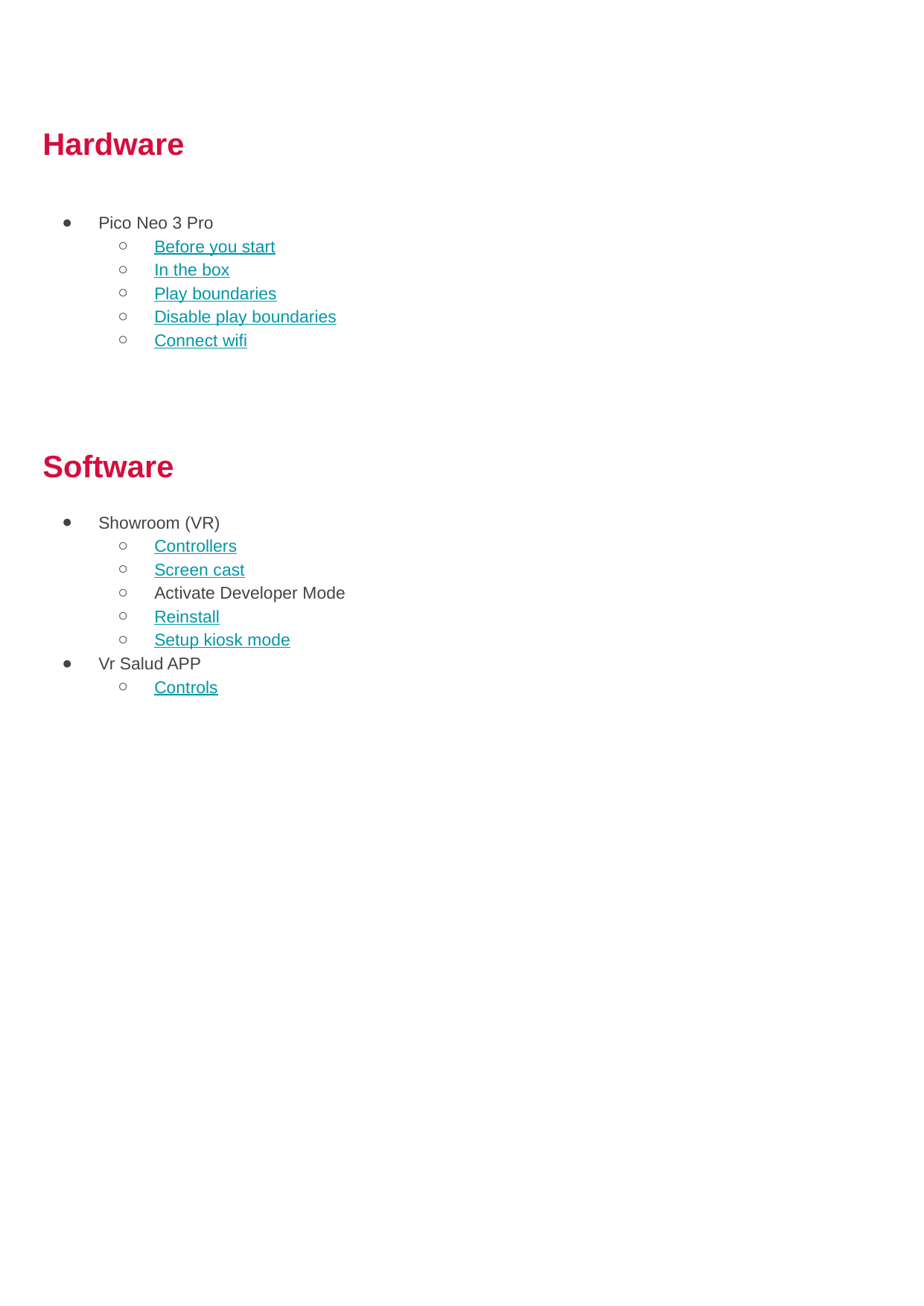

# Hardware
Pico Neo 3 Pro
Before you start
In the box
Play boundaries
Disable play boundaries
Connect wifi
Software
Showroom (VR)
Controllers
Screen cast
Activate Developer Mode
Reinstall
Setup kiosk mode
Vr Salud APP
Controls